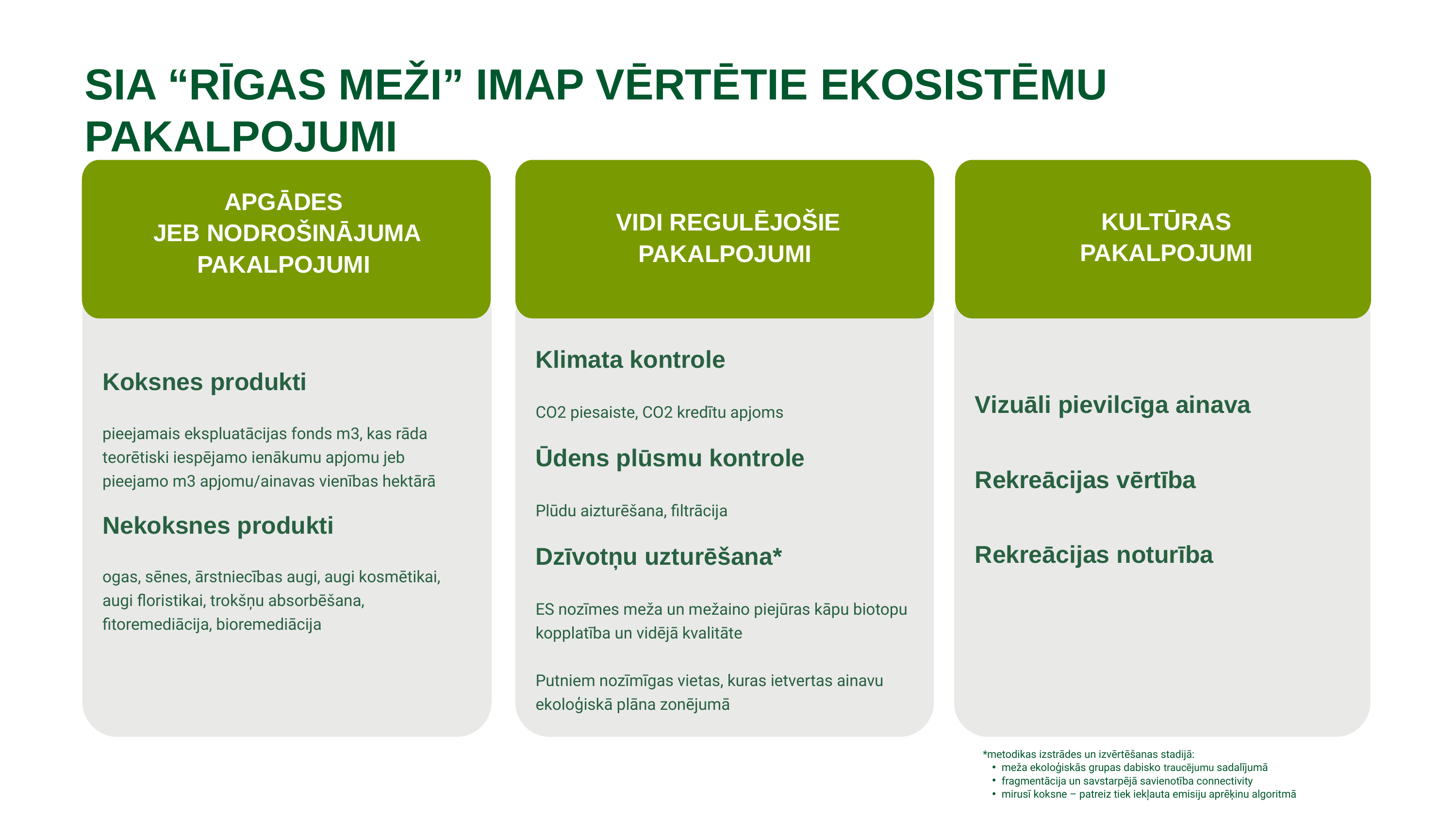

SIA “RĪGAS MEŽI” IMAP VĒRTĒTIE EKOSISTĒMU PAKALPOJUMI

APGĀDES
JEB NODROŠINĀJUMA PAKALPOJUMI

Koksnes produkti

pieejamais ekspluatācijas fonds m3, kas rāda teorētiski iespējamo ienākumu apjomu jeb pieejamo m3 apjomu/ainavas vienības hektārā

Nekoksnes produkti

ogas, sēnes, ārstniecības augi, augi kosmētikai, augi floristikai, trokšņu absorbēšana, fitoremediācija, bioremediācija

VIDI REGULĒJOŠIE PAKALPOJUMI

Klimata kontrole

CO2 piesaiste, CO2 kredītu apjoms

Ūdens plūsmu kontrole

Plūdu aizturēšana, filtrācija

Dzīvotņu uzturēšana*

ES nozīmes meža un mežaino piejūras kāpu biotopu kopplatība un vidējā kvalitāte

Putniem nozīmīgas vietas, kuras ietvertas ainavu ekoloģiskā plāna zonējumā

KULTŪRAS PAKALPOJUMI

Vizuāli pievilcīga ainava

Rekreācijas vērtība

Rekreācijas noturība

*metodikas izstrādes un izvērtēšanas stadijā:
meža ekoloģiskās grupas dabisko traucējumu sadalījumā
fragmentācija un savstarpējā savienotība connectivity
mirusī koksne – patreiz tiek iekļauta emisiju aprēķinu algoritmā